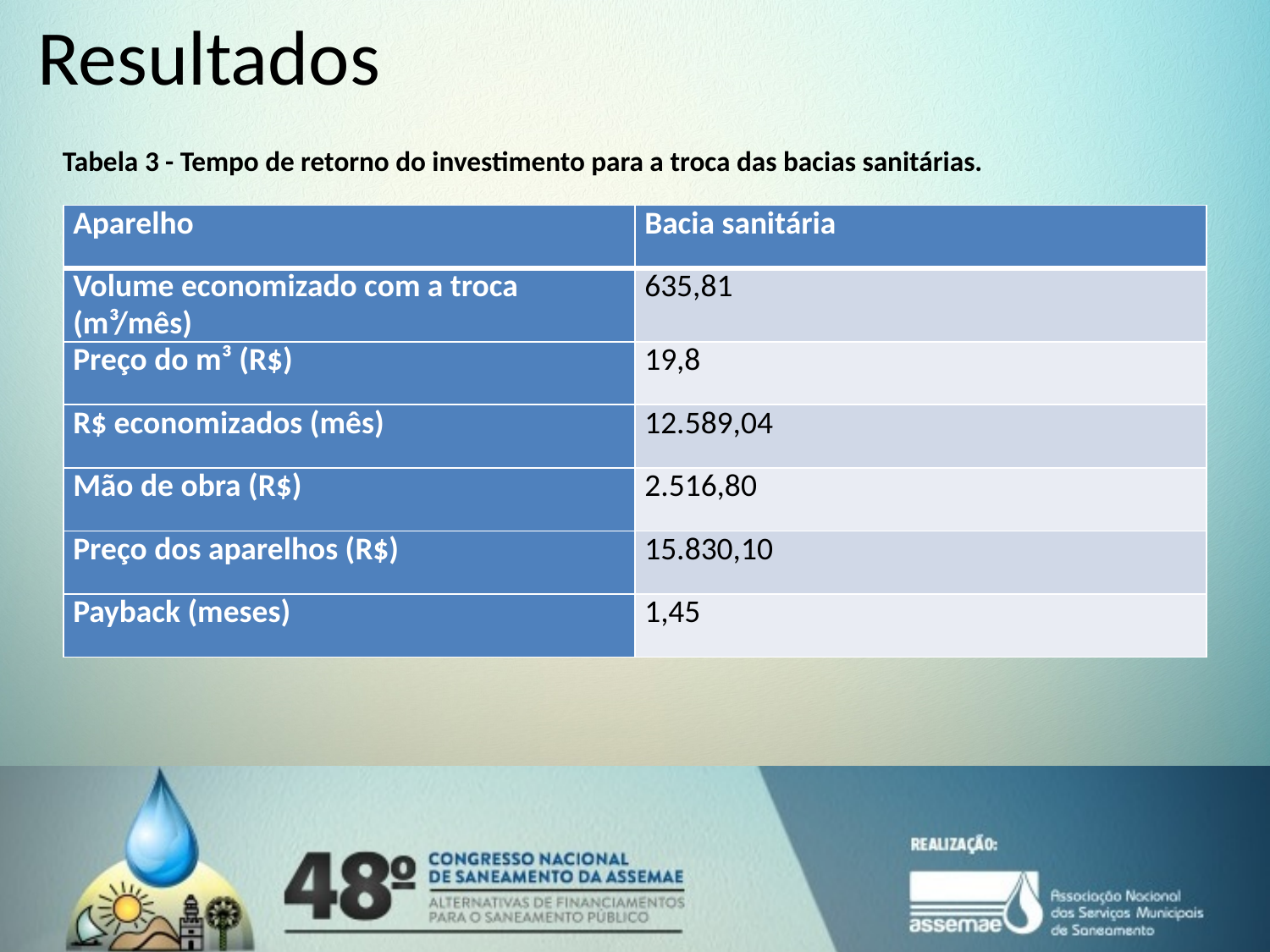

# Resultados
Tabela 3 - Tempo de retorno do investimento para a troca das bacias sanitárias.

| Aparelho | Bacia sanitária |
| --- | --- |
| Volume economizado com a troca (m³/mês) | 635,81 |
| Preço do m³ (R$) | 19,8 |
| R$ economizados (mês) | 12.589,04 |
| Mão de obra (R$) | 2.516,80 |
| Preço dos aparelhos (R$) | 15.830,10 |
| Payback (meses) | 1,45 |